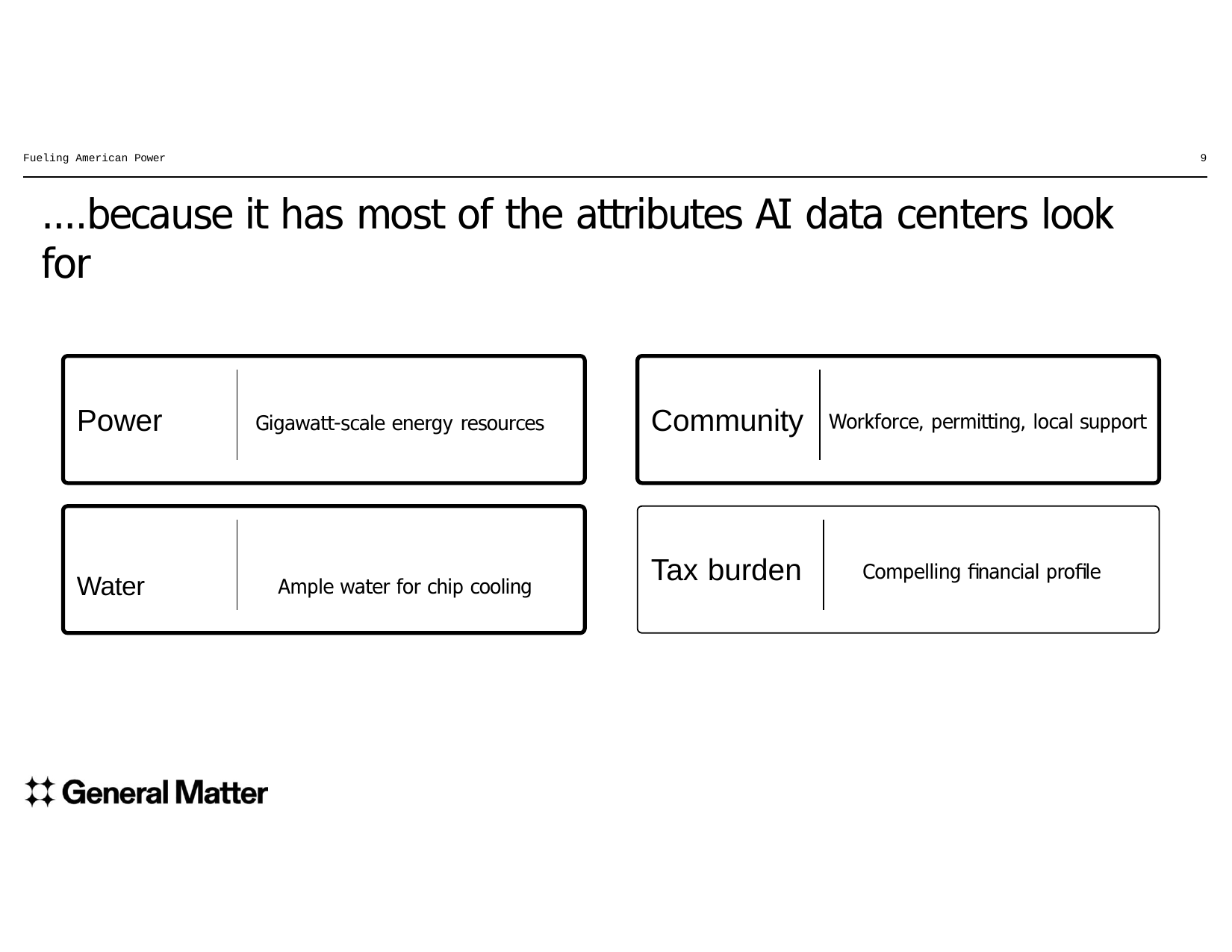

Fueling American Power
9

# ….because it has most of the attributes AI data centers look for

Power
Community
Workforce, permitting, local support
Gigawatt-scale energy resources

Water	Ample water for chip cooling
Tax burden
Compelling financial profile